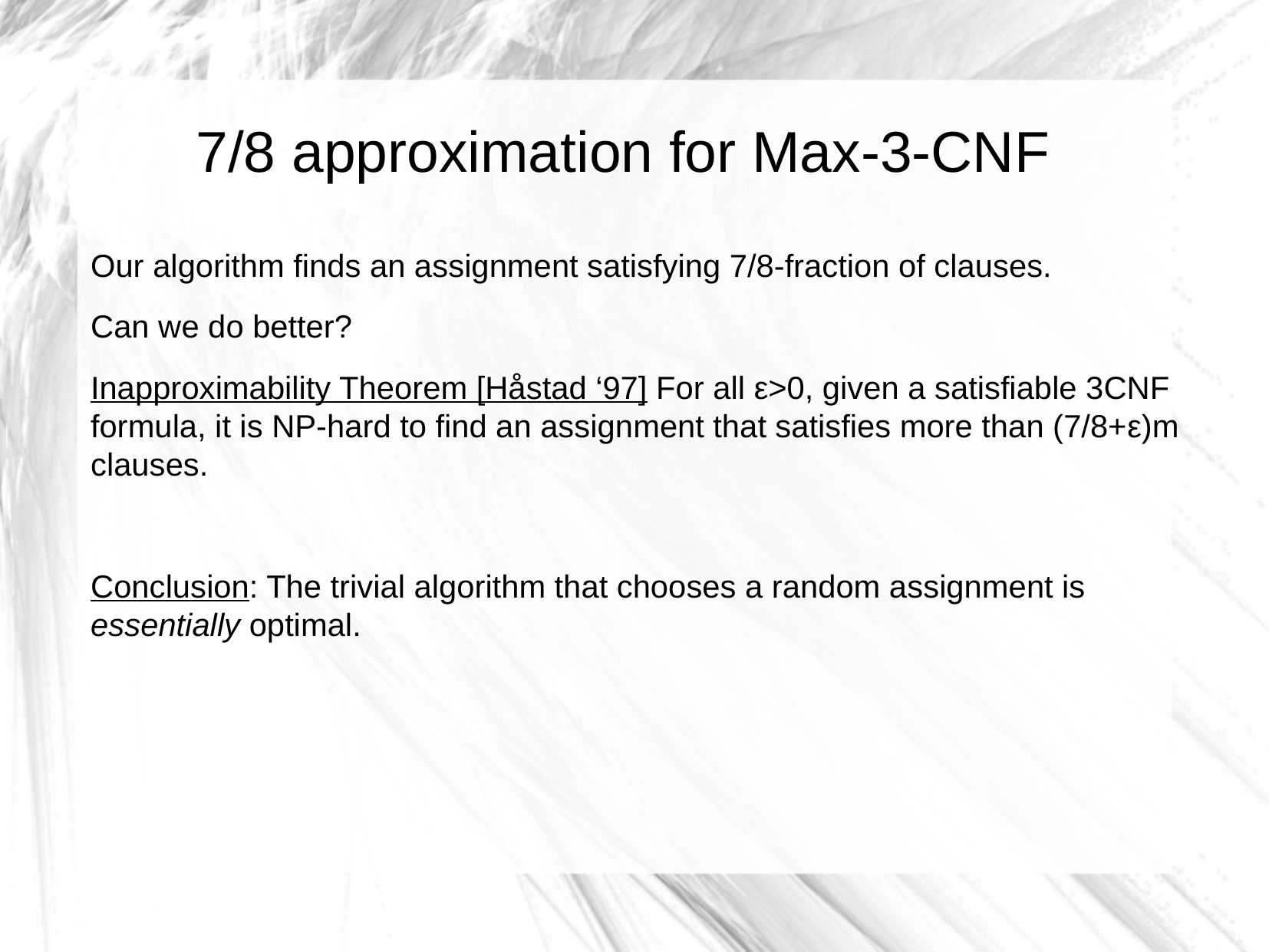

7/8 approximation for Max-3-CNF
Our algorithm finds an assignment satisfying 7/8-fraction of clauses.
Can we do better?
Inapproximability Theorem [Håstad ‘97] For all ε>0, given a satisfiable 3CNF formula, it is NP-hard to find an assignment that satisfies more than (7/8+ε)m clauses.

Conclusion: The trivial algorithm that chooses a random assignment is essentially optimal.